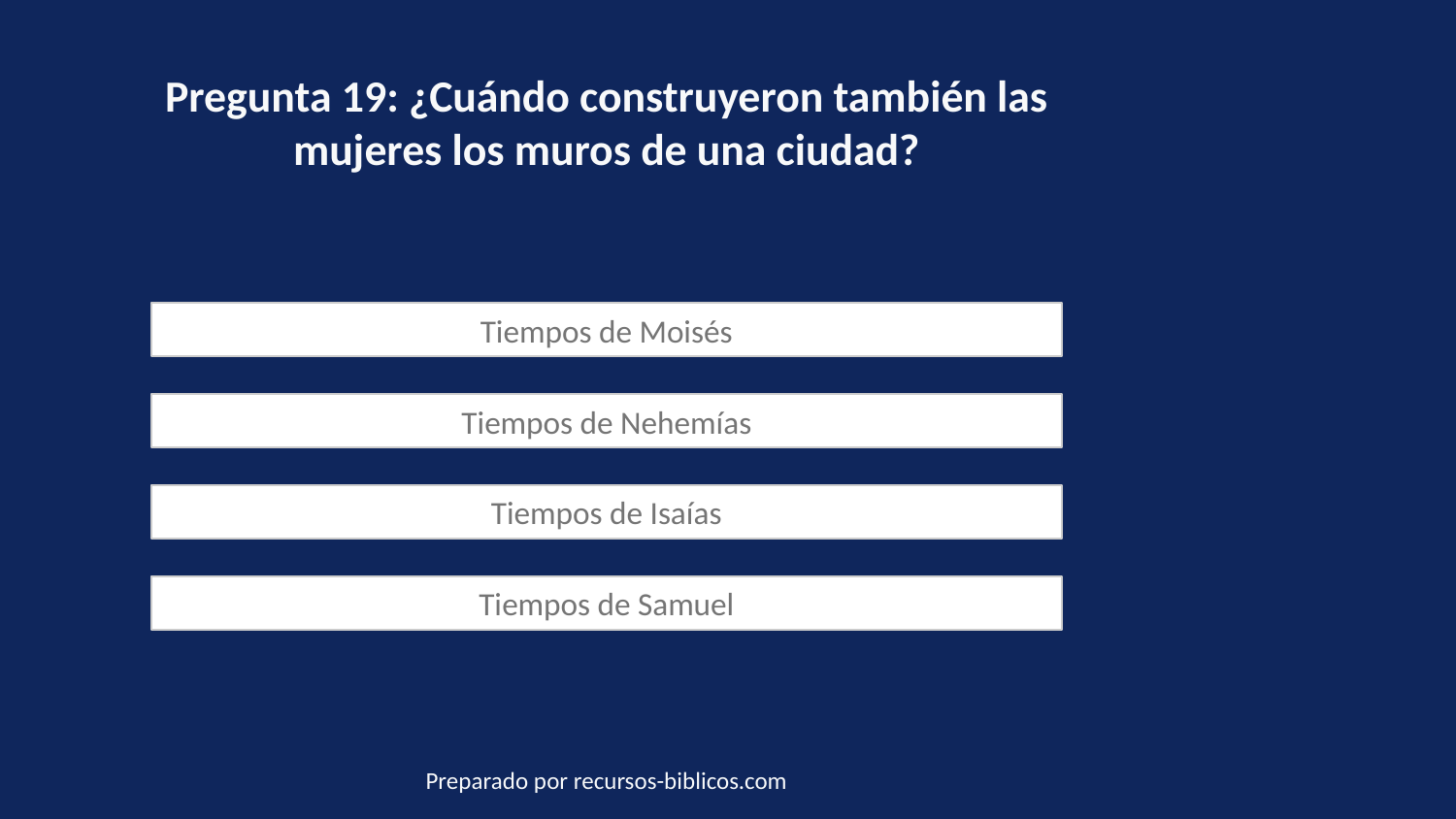

Pregunta 19: ¿Cuándo construyeron también las mujeres los muros de una ciudad?
Tiempos de Moisés
Tiempos de Nehemías
Tiempos de Isaías
Tiempos de Samuel
Preparado por recursos-biblicos.com